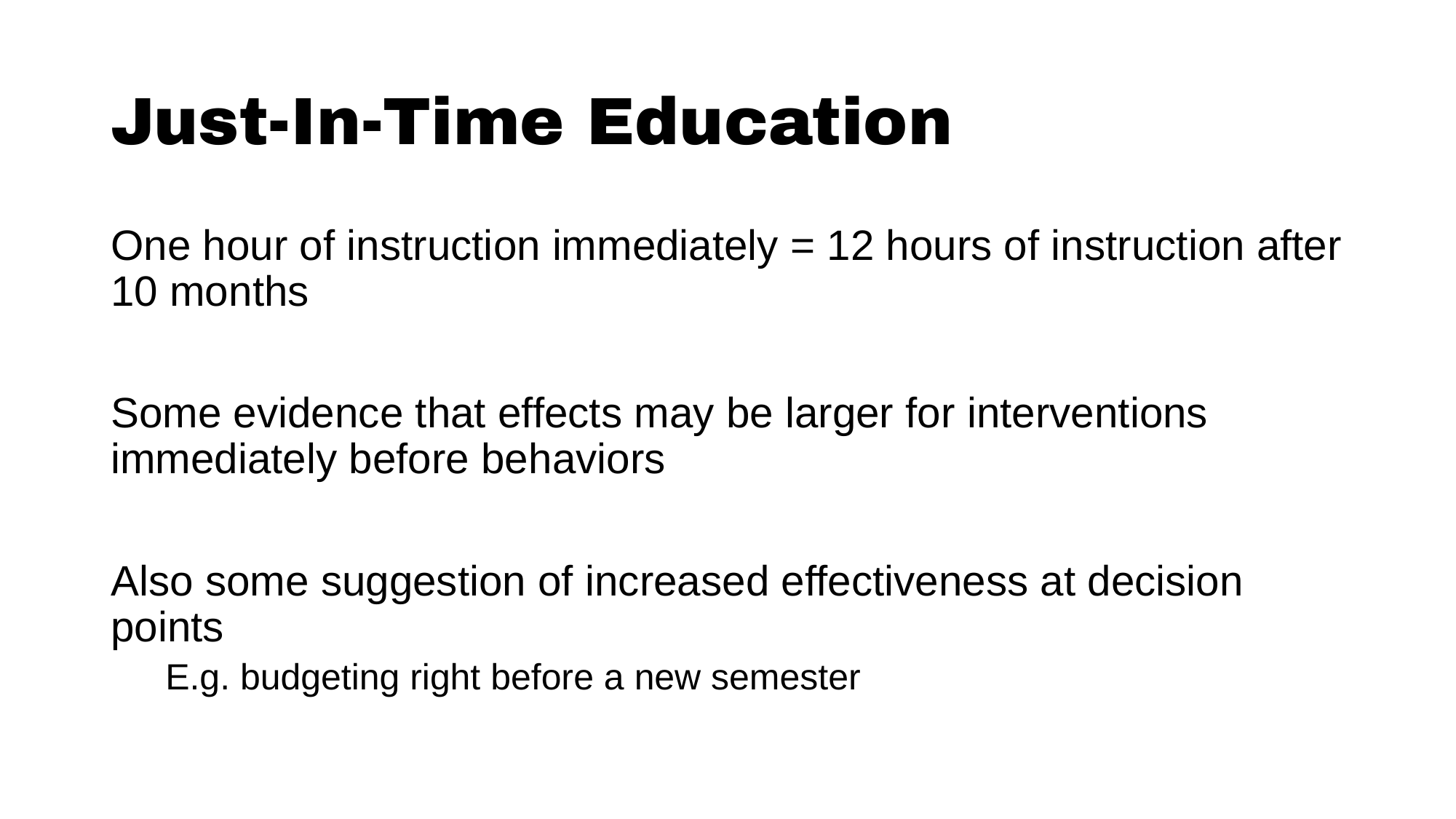

# Just-In-Time Education
One hour of instruction immediately = 12 hours of instruction after 10 months

Some evidence that effects may be larger for interventions immediately before behaviors

Also some suggestion of increased effectiveness at decision points
E.g. budgeting right before a new semester